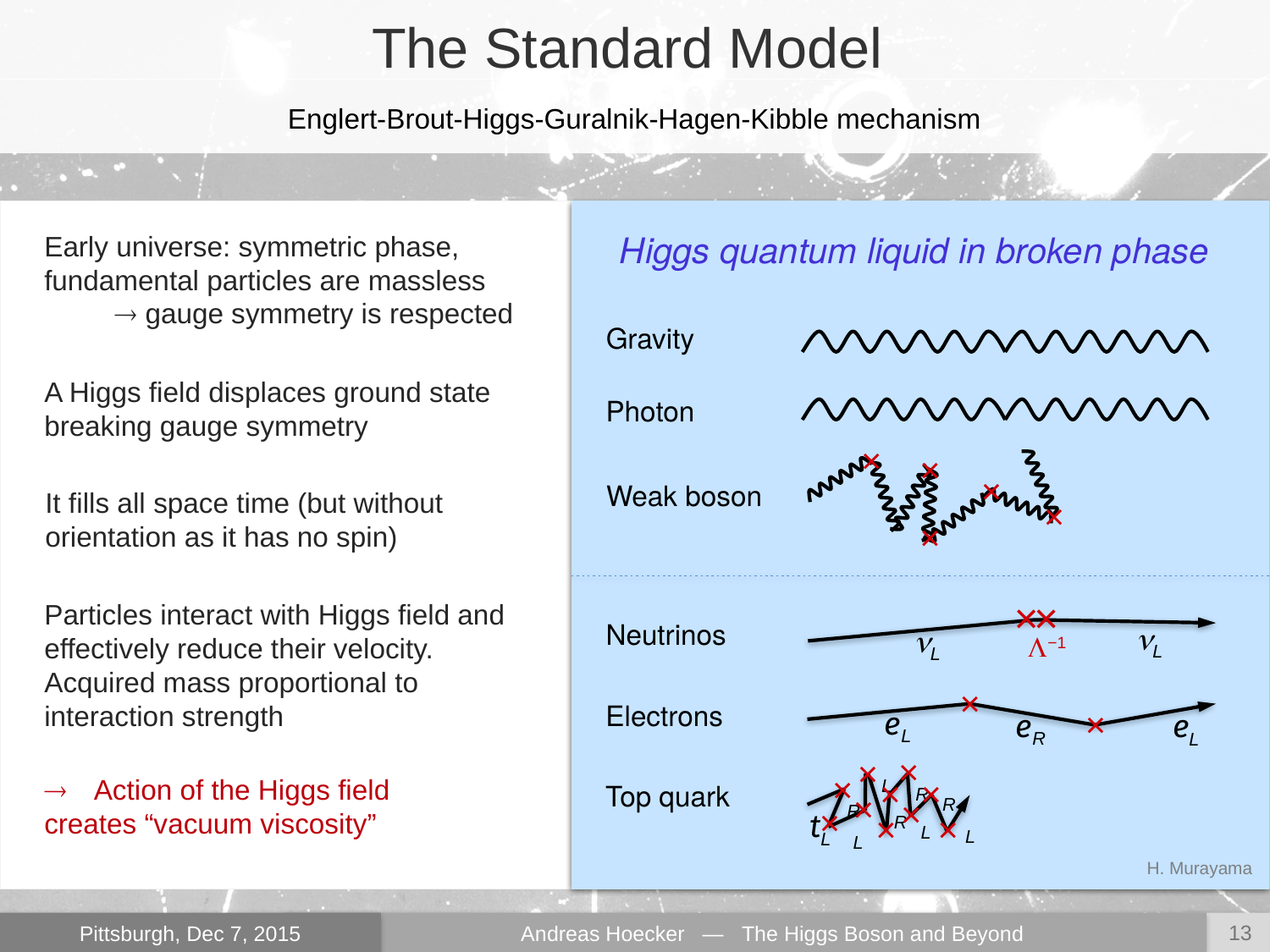

The Standard Model
Englert-Brout-Higgs-Guralnik-Hagen-Kibble mechanism

Early universe: symmetric phase, fundamental particles are massless                  → gauge symmetry is respected
Higgs quantum liquid in broken phase
Gravity

A Higgs field displaces ground state breaking gauge symmetry
Photon

×
×
×
Weak boson

It fills all space time (but without orientation as it has no spin)
×

×

×
×
Particles interact with Higgs field and effectively reduce their velocity. Acquired mass proportional to interaction strength
Neutrinos
νL
νL
Λ−1
×
Electrons
×
eL
eR
eL
×
×
L
R
×
×
×
R
→ 	Action of the Higgs field 	creates “vacuum viscosity”
R
Top quark
×
R
×
L
×
L
tL
×
×
L
H. Murayama